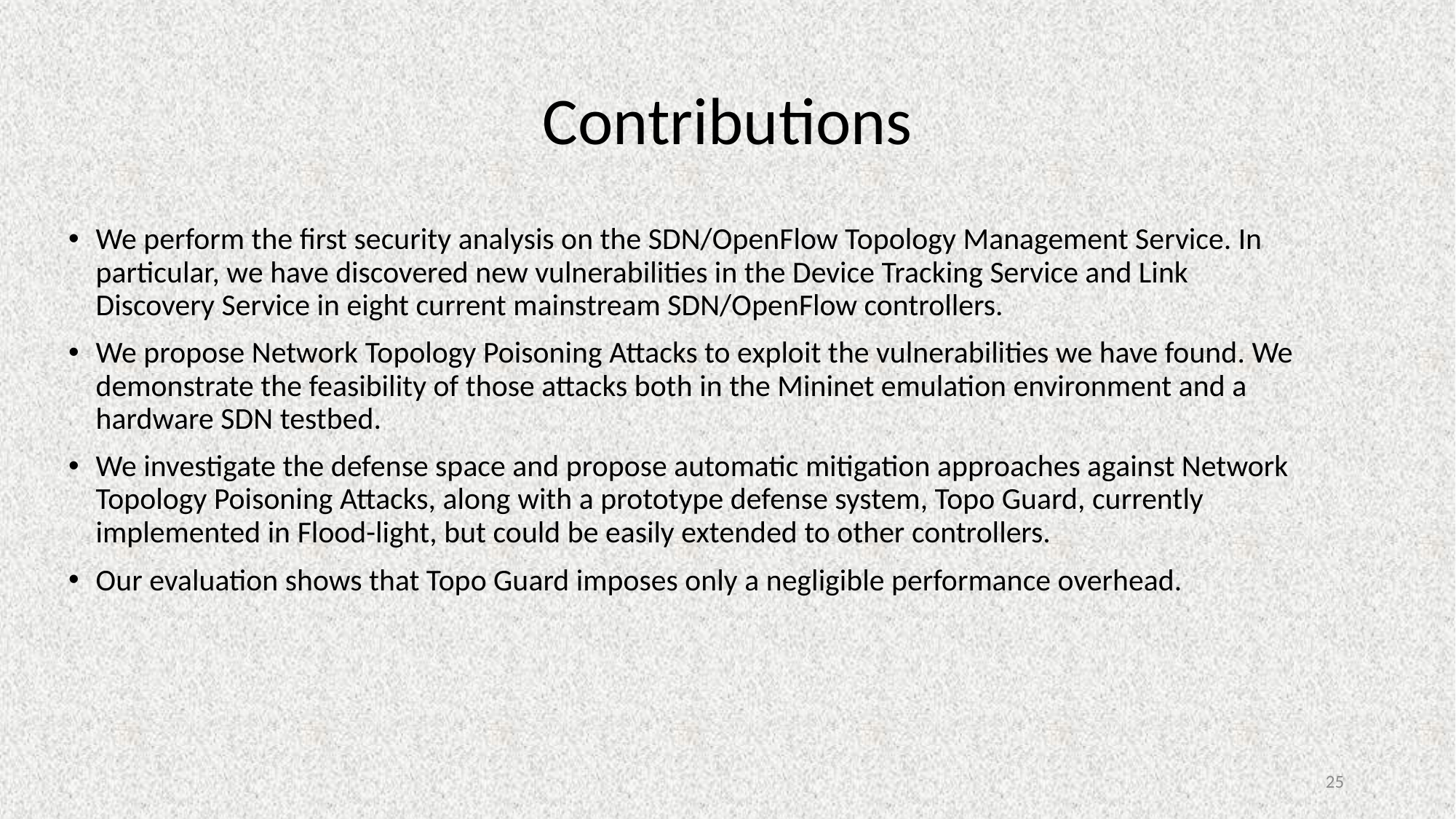

# Contributions
We perform the first security analysis on the SDN/OpenFlow Topology Management Service. In particular, we have discovered new vulnerabilities in the Device Tracking Service and Link Discovery Service in eight current mainstream SDN/OpenFlow controllers.
We propose Network Topology Poisoning Attacks to exploit the vulnerabilities we have found. We demonstrate the feasibility of those attacks both in the Mininet emulation environment and a hardware SDN testbed.
We investigate the defense space and propose automatic mitigation approaches against Network Topology Poisoning Attacks, along with a prototype defense system, Topo Guard, currently implemented in Flood-light, but could be easily extended to other controllers.
Our evaluation shows that Topo Guard imposes only a negligible performance overhead.
25